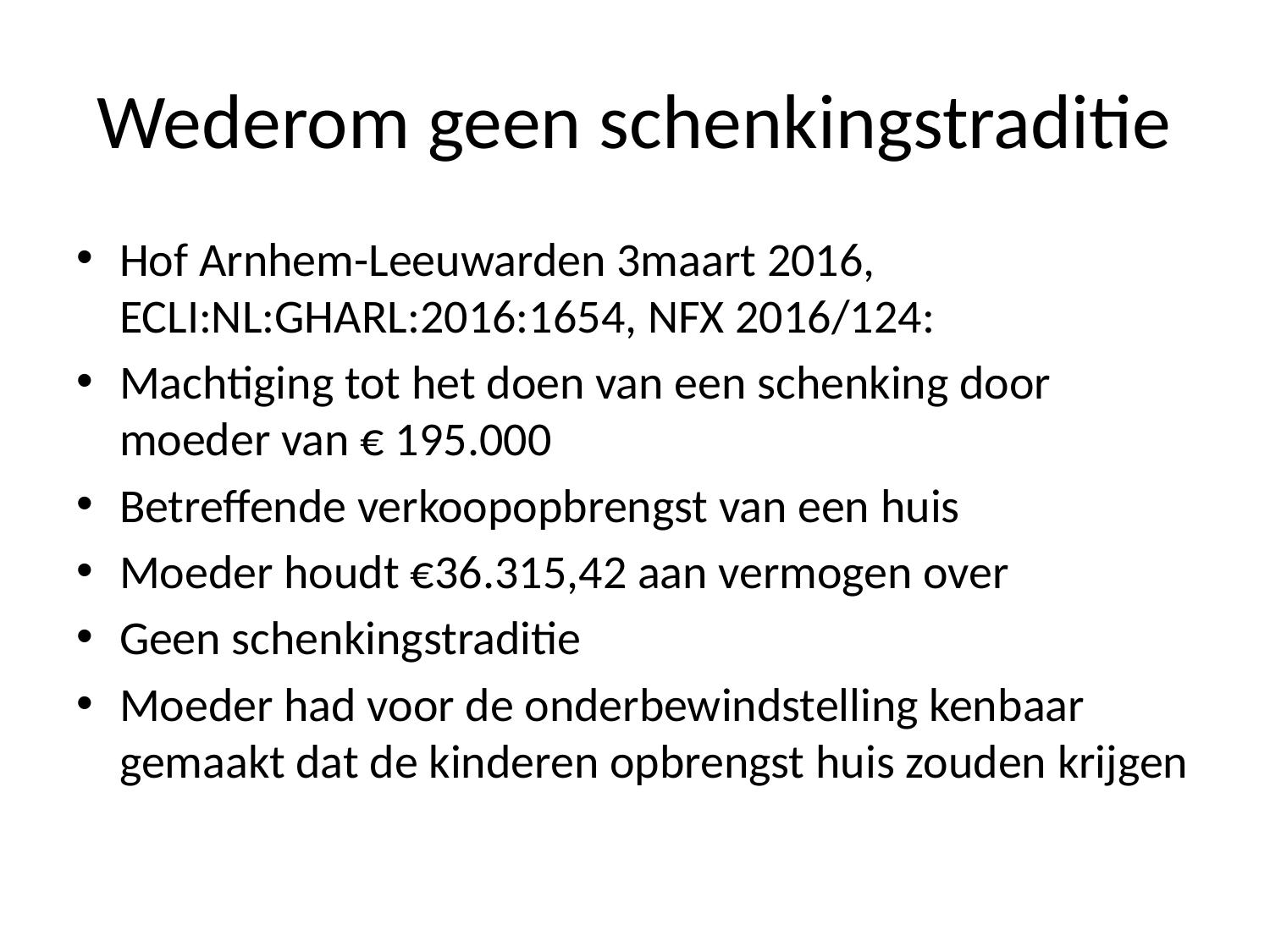

# Wederom geen schenkingstraditie
Hof Arnhem-Leeuwarden 3maart 2016, ECLI:NL:GHARL:2016:1654, NFX 2016/124:
Machtiging tot het doen van een schenking door moeder van € 195.000
Betreffende verkoopopbrengst van een huis
Moeder houdt €36.315,42 aan vermogen over
Geen schenkingstraditie
Moeder had voor de onderbewindstelling kenbaar gemaakt dat de kinderen opbrengst huis zouden krijgen